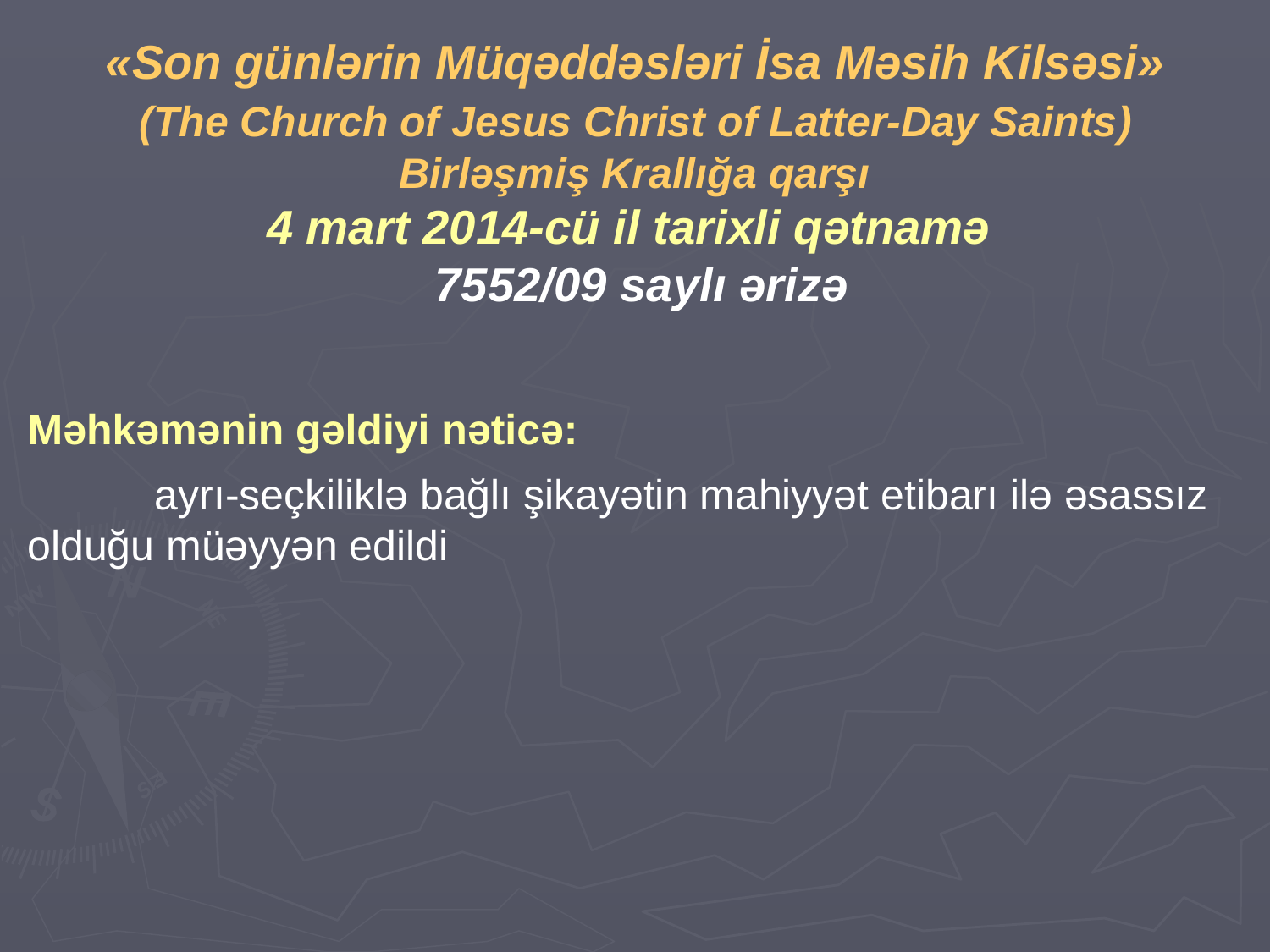

# «Son günlərin Müqəddəsləri İsa Məsih Kilsəsi» (The Church of Jesus Christ of Latter-Day Saints) Birləşmiş Krallığa qarşı 4 mart 2014-cü il tarixli qətnamə 7552/09 saylı ərizə
Məhkəmənin gəldiyi nəticə:
	ayrı-seçkiliklə bağlı şikayətin mahiyyət etibarı ilə əsassız olduğu müəyyən edildi